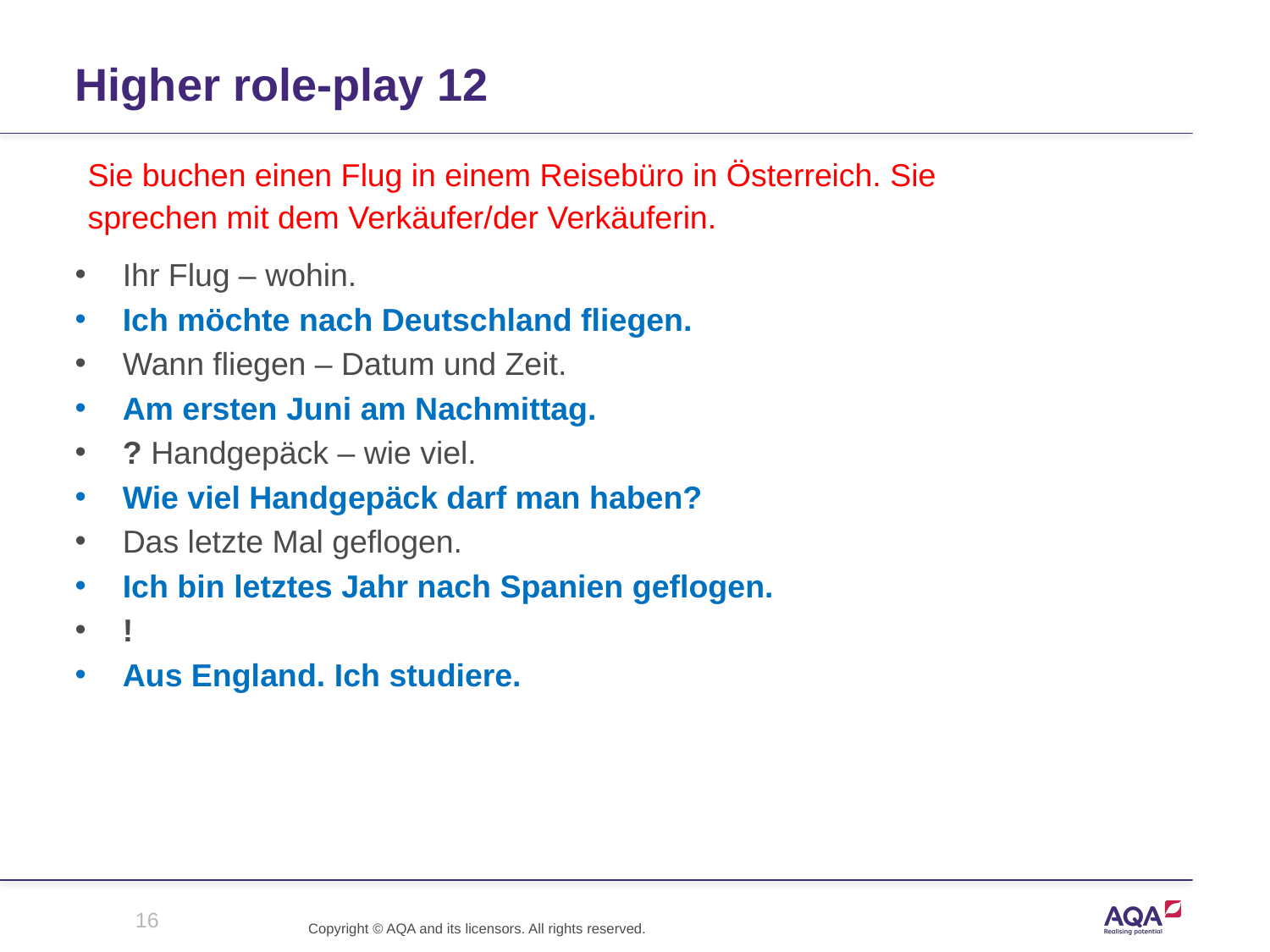

# Higher role-play 12
Sie buchen einen Flug in einem Reisebüro in Österreich. Sie
sprechen mit dem Verkäufer/der Verkäuferin.

Ihr Flug – wohin.
Ich möchte nach Deutschland fliegen.
Wann fliegen – Datum und Zeit.
Am ersten Juni am Nachmittag.
? Handgepäck – wie viel.
Wie viel Handgepäck darf man haben?
Das letzte Mal geflogen.
Ich bin letztes Jahr nach Spanien geflogen.
!
Aus England. Ich studiere.
16
Copyright © AQA and its licensors. All rights reserved.